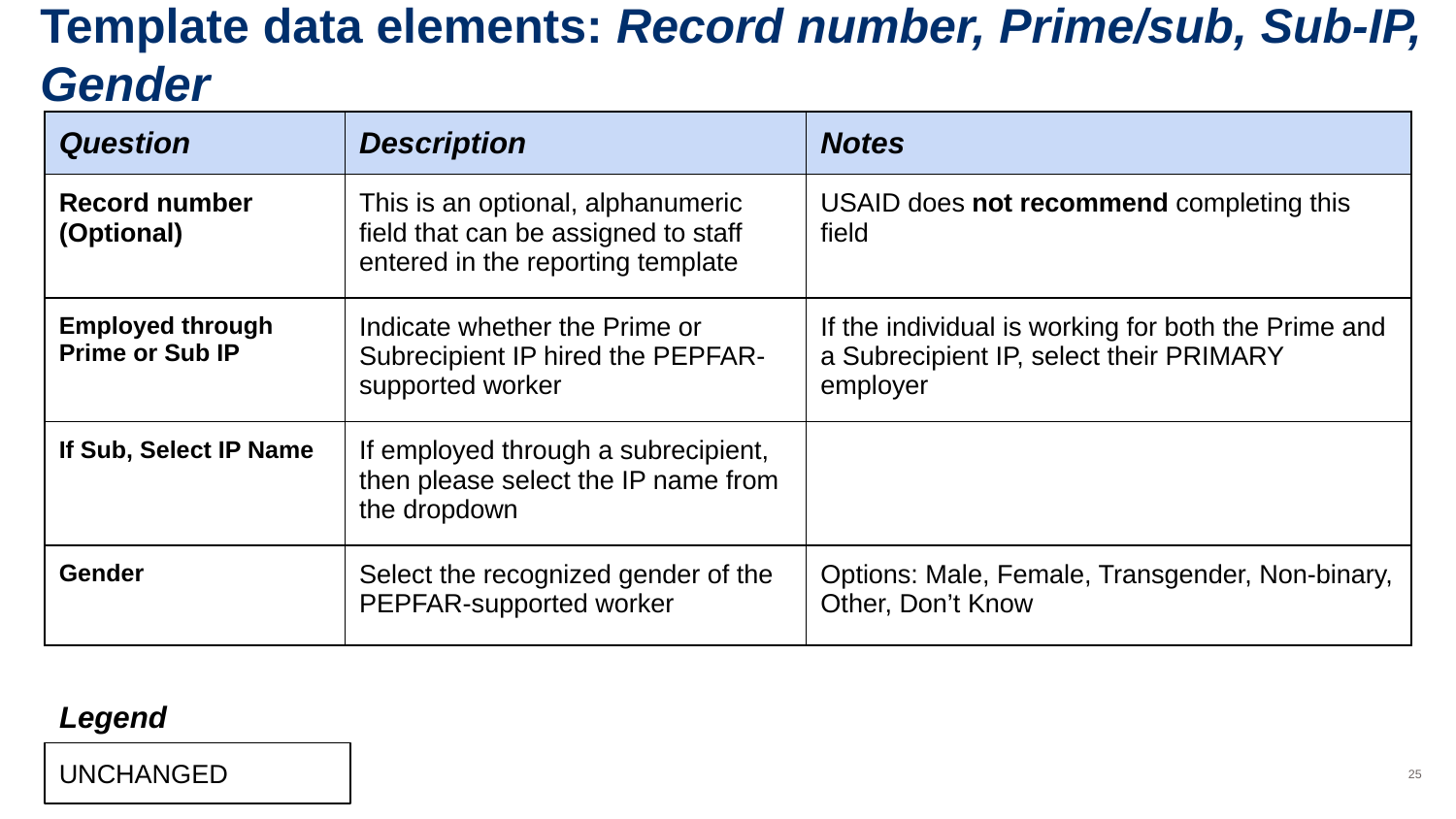

# Template data elements: Record number, Prime/sub, Sub-IP, Gender
| Question | Description | Notes |
| --- | --- | --- |
| Record number (Optional) | This is an optional, alphanumeric field that can be assigned to staff entered in the reporting template | USAID does not recommend completing this field |
| Employed through Prime or Sub IP | Indicate whether the Prime or Subrecipient IP hired the PEPFAR-supported worker | If the individual is working for both the Prime and a Subrecipient IP, select their PRIMARY employer |
| If Sub, Select IP Name | If employed through a subrecipient, then please select the IP name from the dropdown |  |
| Gender | Select the recognized gender of the PEPFAR-supported worker | Options: Male, Female, Transgender, Non-binary, Other, Don’t Know |
Legend
25
UNCHANGED